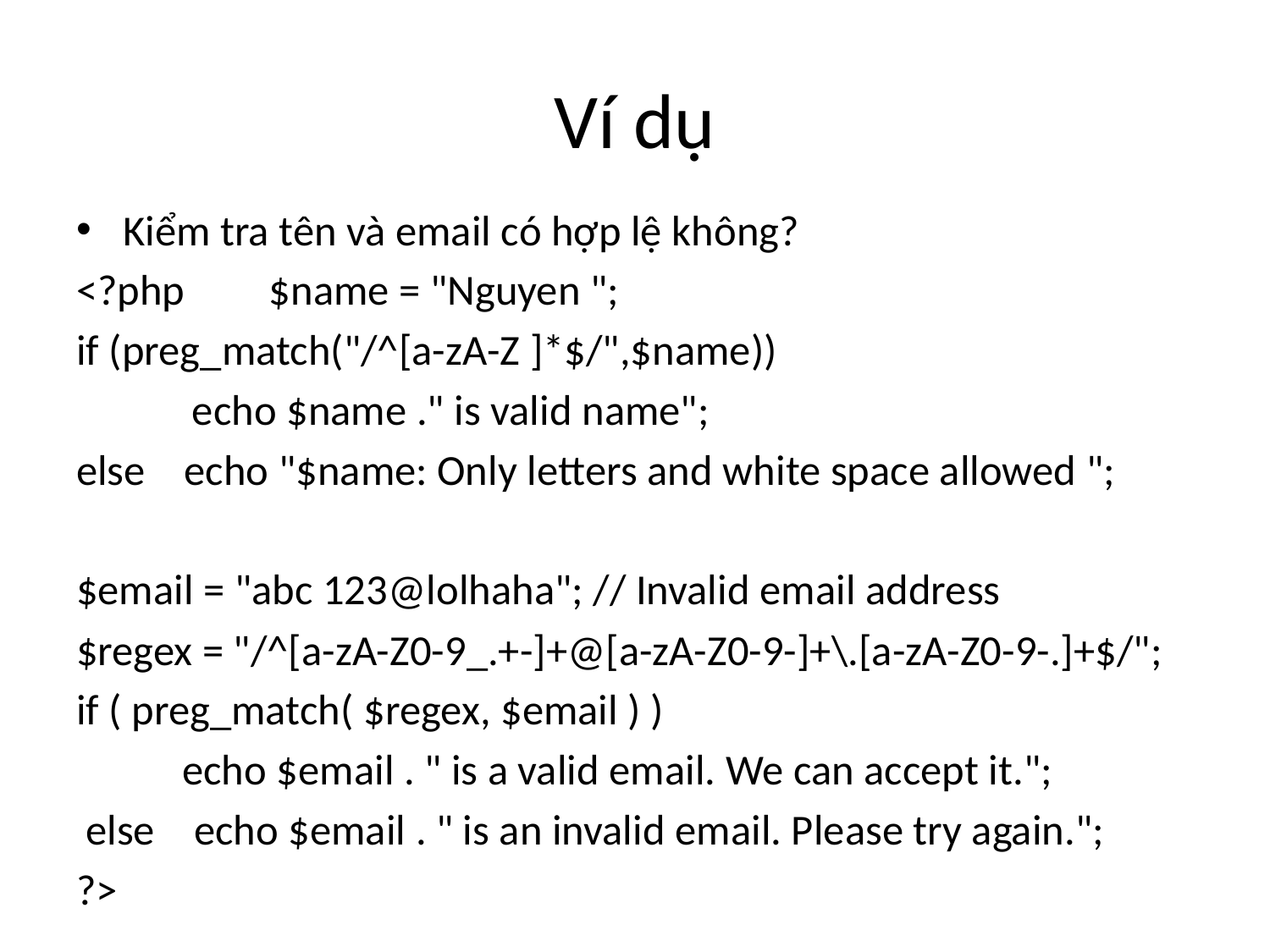

# Ví dụ
Kiểm tra tên và email có hợp lệ không?
<?php		$name = "Nguyen ";
if (preg_match("/^[a-zA-Z ]*$/",$name))
	  echo $name ." is valid name";
else    echo "$name: Only letters and white space allowed ";

$email = "abc 123@lolhaha"; // Invalid email address
$regex = "/^[a-zA-Z0-9_.+-]+@[a-zA-Z0-9-]+\.[a-zA-Z0-9-.]+$/";
if ( preg_match( $regex, $email ) )
    	 echo $email . " is a valid email. We can accept it.";
 else    echo $email . " is an invalid email. Please try again.";
?>